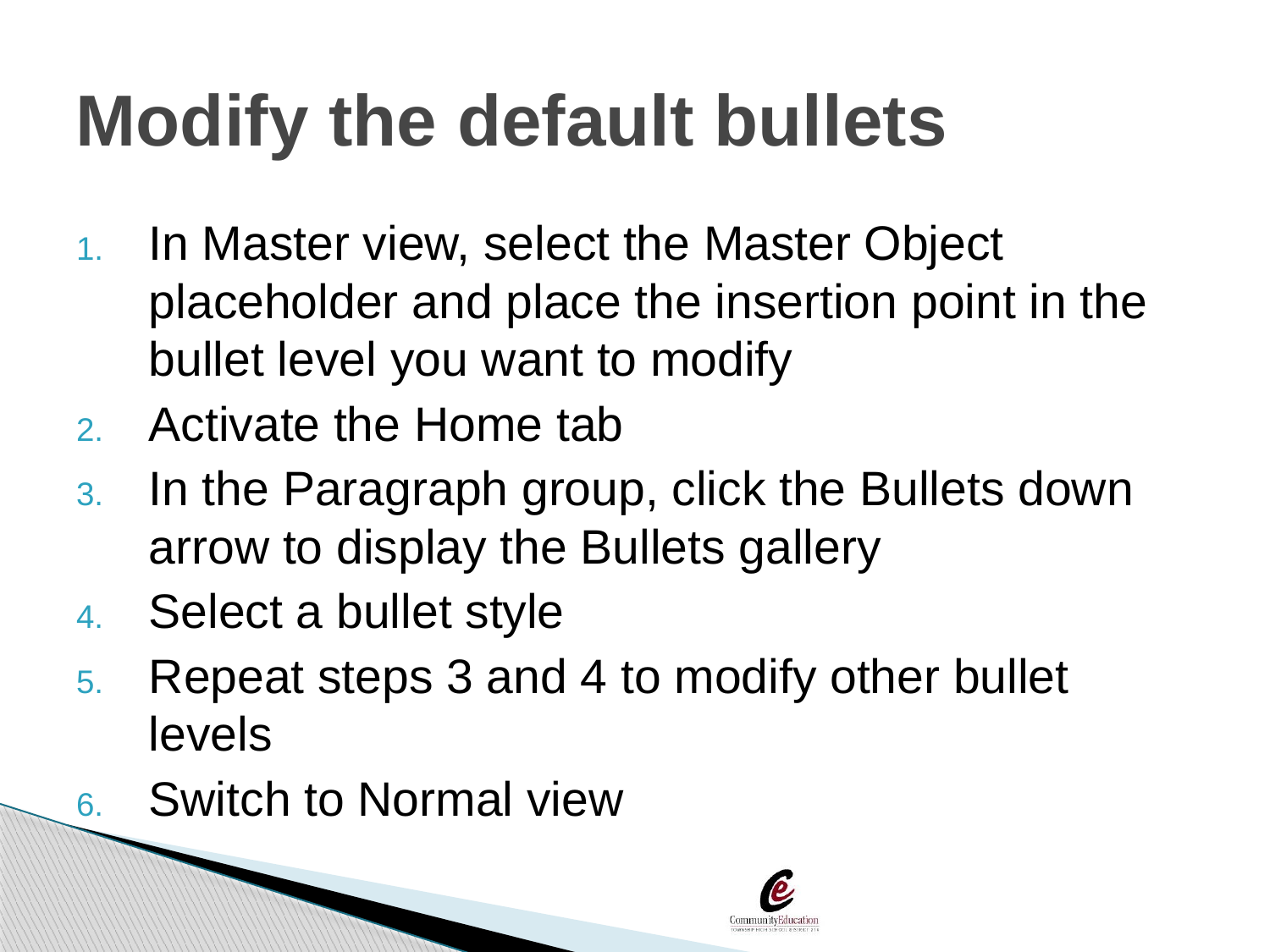

# Modify the default bullets
In Master view, select the Master Object placeholder and place the insertion point in the bullet level you want to modify
Activate the Home tab
In the Paragraph group, click the Bullets down arrow to display the Bullets gallery
Select a bullet style
Repeat steps 3 and 4 to modify other bullet levels
Switch to Normal view